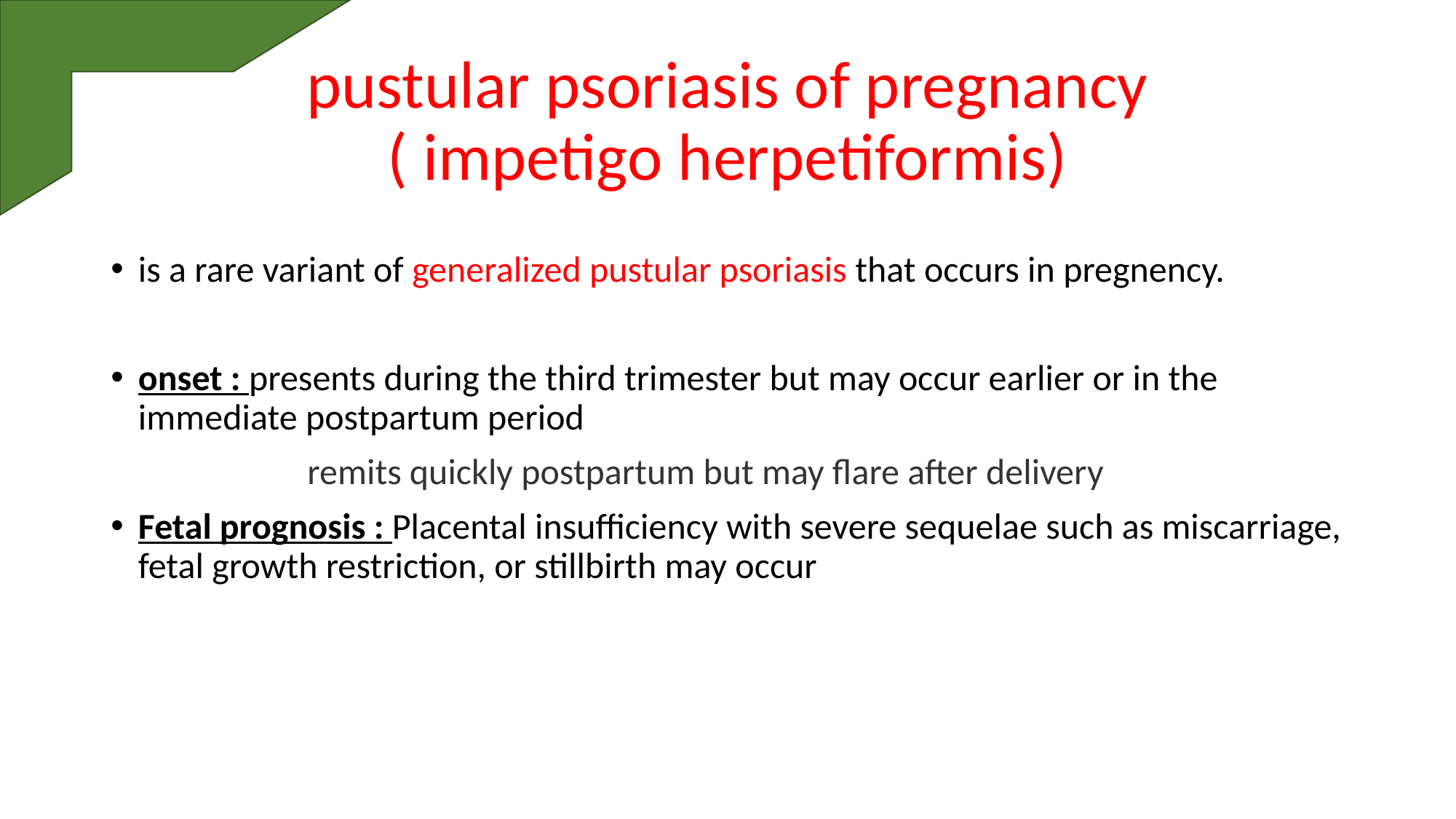

# pustular psoriasis of pregnancy ( impetigo herpetiformis)
is a rare variant of generalized pustular psoriasis that occurs in pregnency.

onset : presents during the third trimester but may occur earlier or in the immediate postpartum period
                        remits quickly postpartum but may flare after delivery
Fetal prognosis : Placental insufficiency with severe sequelae such as miscarriage, fetal growth restriction, or stillbirth may occur